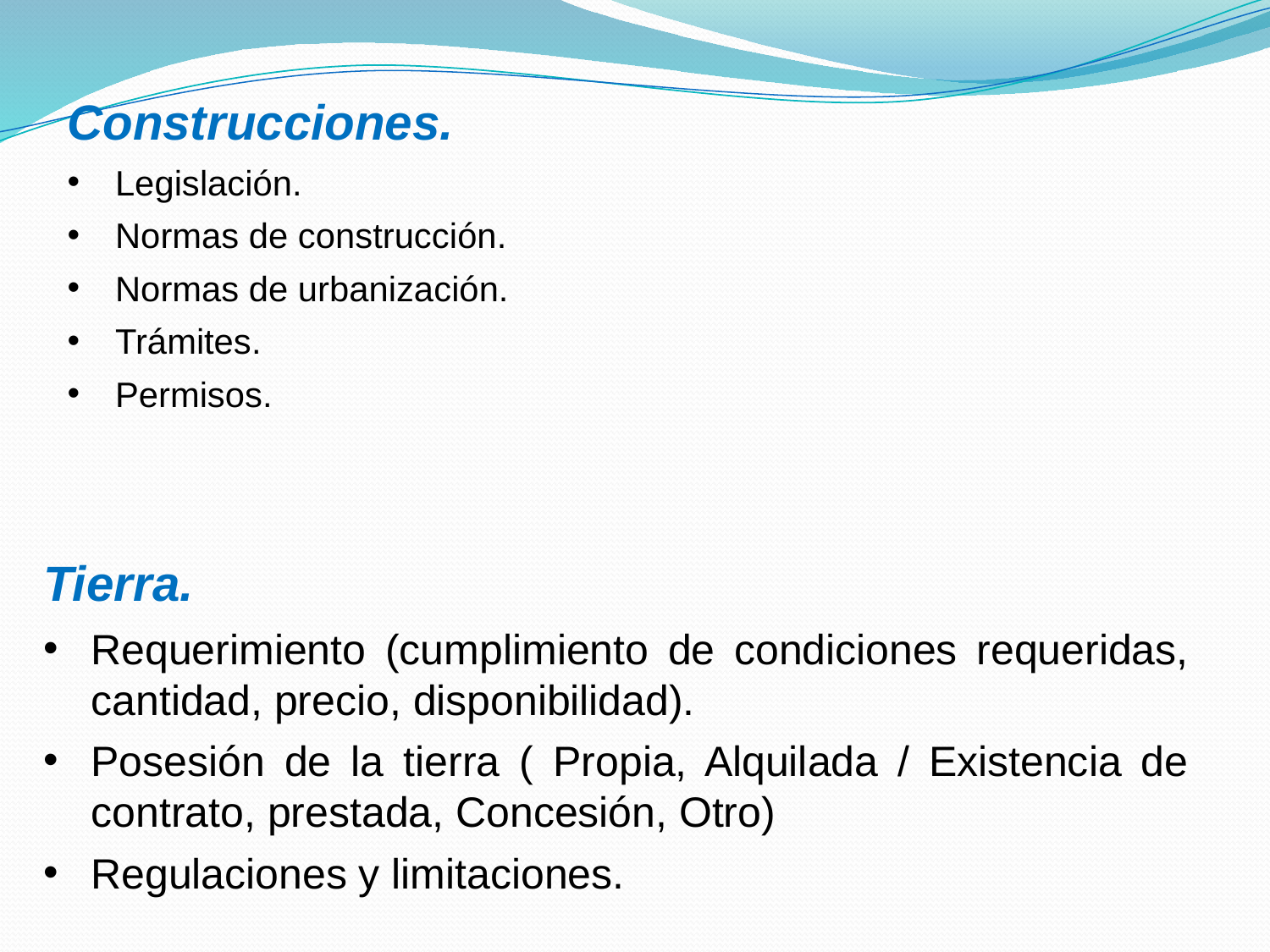

Construcciones.
Legislación.
Normas de construcción.
Normas de urbanización.
Trámites.
Permisos.
Tierra.
Requerimiento (cumplimiento de condiciones requeridas, cantidad, precio, disponibilidad).
Posesión de la tierra ( Propia, Alquilada / Existencia de contrato, prestada, Concesión, Otro)
Regulaciones y limitaciones.